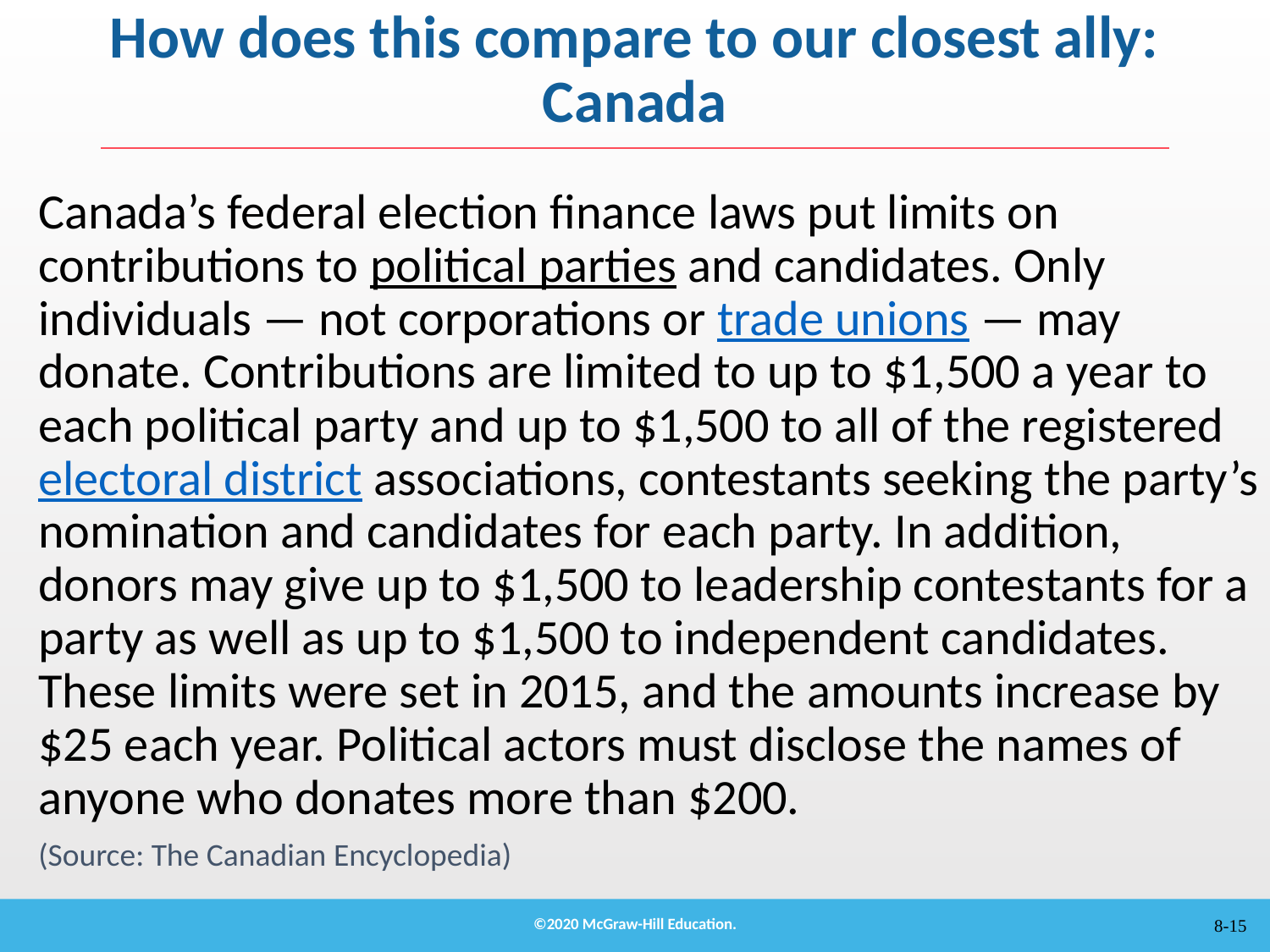

# How does this compare to our closest ally: Canada
Canada’s federal election finance laws put limits on contributions to political parties and candidates. Only individuals — not corporations or trade unions — may donate. Contributions are limited to up to $1,500 a year to each political party and up to $1,500 to all of the registered electoral district associations, contestants seeking the party’s nomination and candidates for each party. In addition, donors may give up to $1,500 to leadership contestants for a party as well as up to $1,500 to independent candidates. These limits were set in 2015, and the amounts increase by $25 each year. Political actors must disclose the names of anyone who donates more than $200.
(Source: The Canadian Encyclopedia)